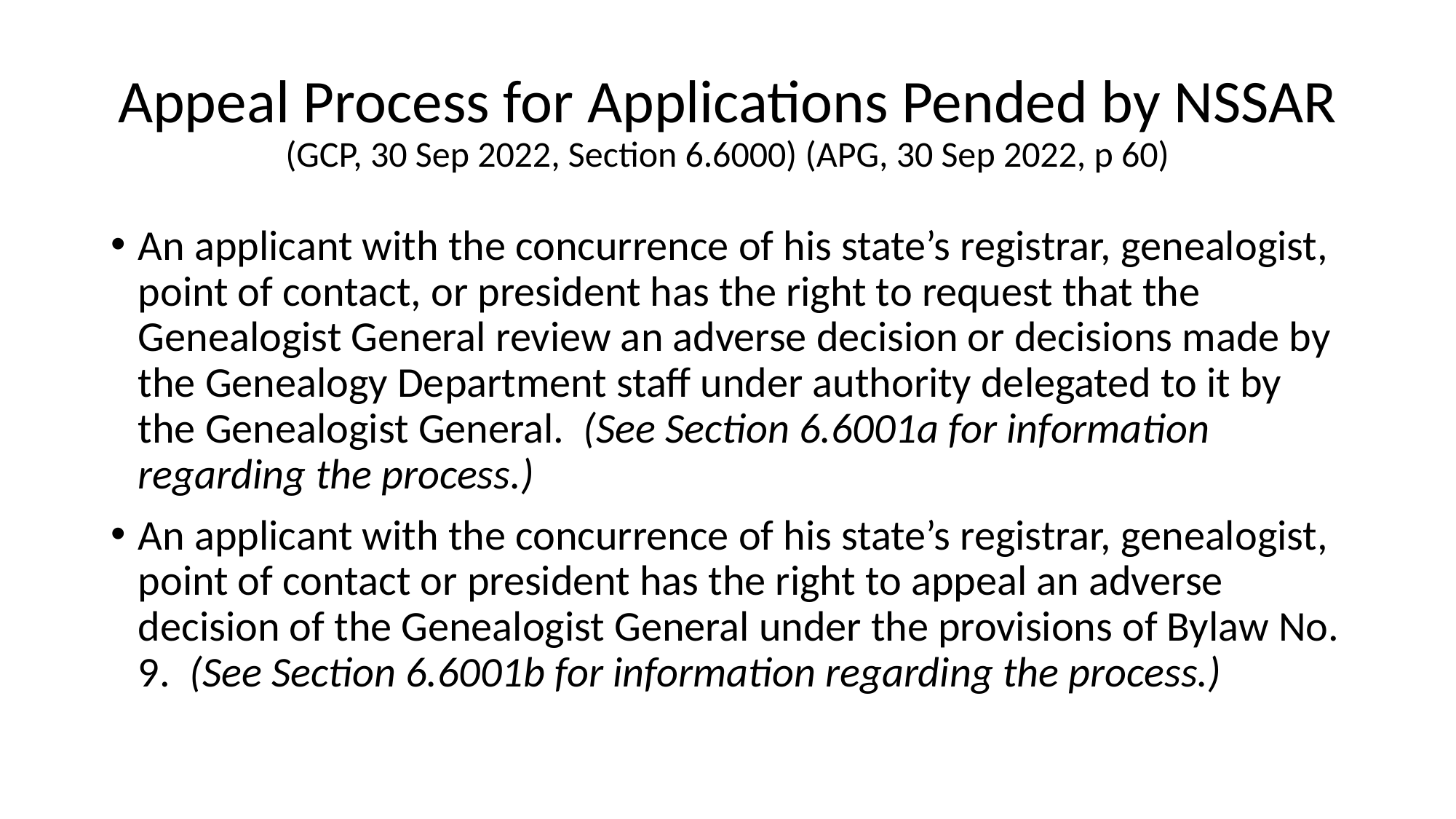

# Appeal Process for Applications Pended by NSSAR (GCP, 30 Sep 2022, Section 6.6000) (APG, 30 Sep 2022, p 60)
An applicant with the concurrence of his state’s registrar, genealogist, point of contact, or president has the right to request that the Genealogist General review an adverse decision or decisions made by the Genealogy Department staff under authority delegated to it by the Genealogist General.  (See Section 6.6001a for information regarding the process.)
An applicant with the concurrence of his state’s registrar, genealogist, point of contact or president has the right to appeal an adverse decision of the Genealogist General under the provisions of Bylaw No. 9.  (See Section 6.6001b for information regarding the process.)